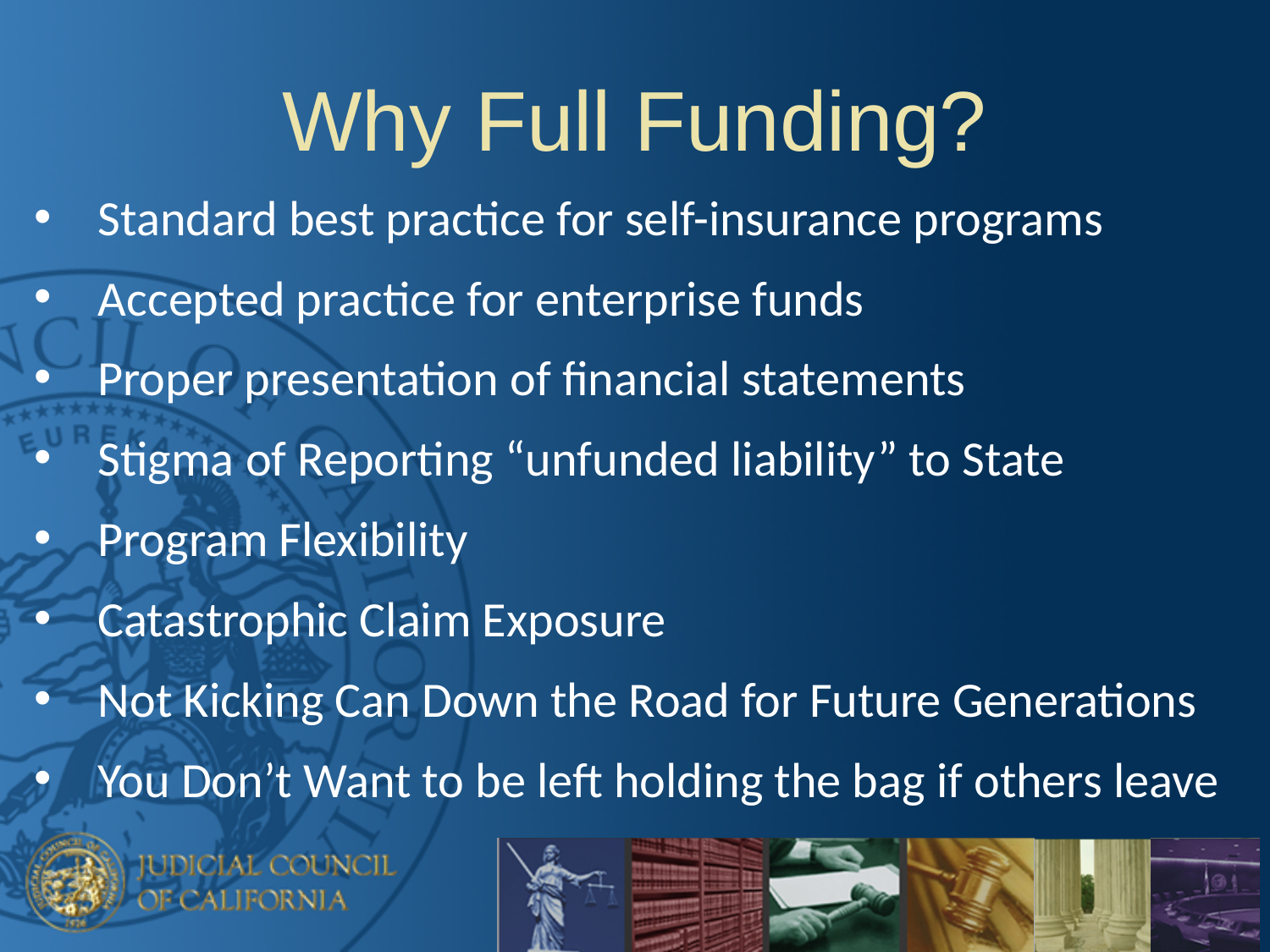

# Why Full Funding?
Standard best practice for self-insurance programs
Accepted practice for enterprise funds
Proper presentation of financial statements
Stigma of Reporting “unfunded liability” to State
Program Flexibility
Catastrophic Claim Exposure
Not Kicking Can Down the Road for Future Generations
You Don’t Want to be left holding the bag if others leave